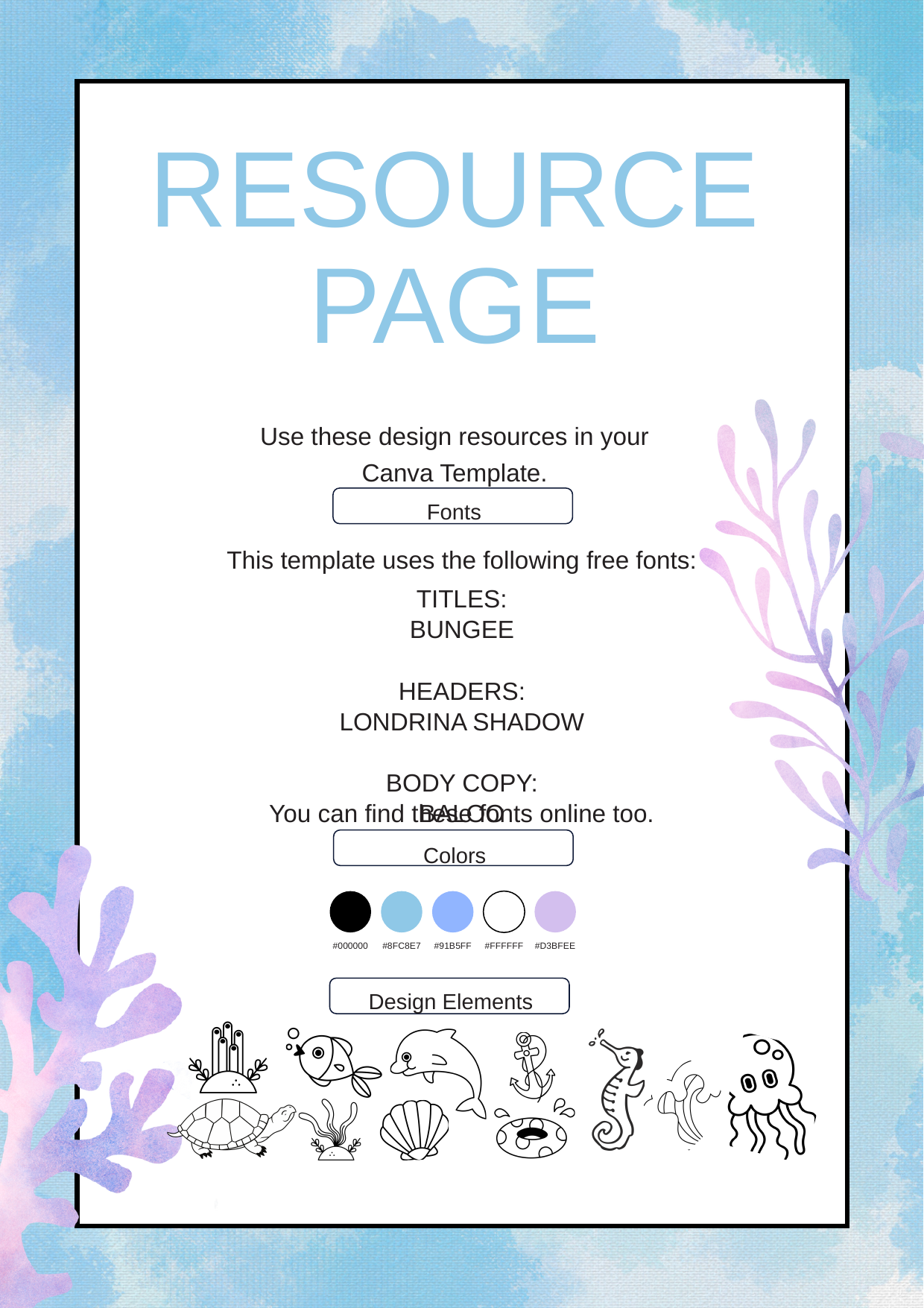

RESOURCE PAGE

Use these design resources in your Canva Template.

Fonts
This template uses the following free fonts:
TITLES:
BUNGEE

HEADERS:
LONDRINA SHADOW

BODY COPY:
BALOO
You can find these fonts online too.

Colors

#000000
#8FC8E7
#91B5FF
#FFFFFF
#D3BFEE

Design Elements